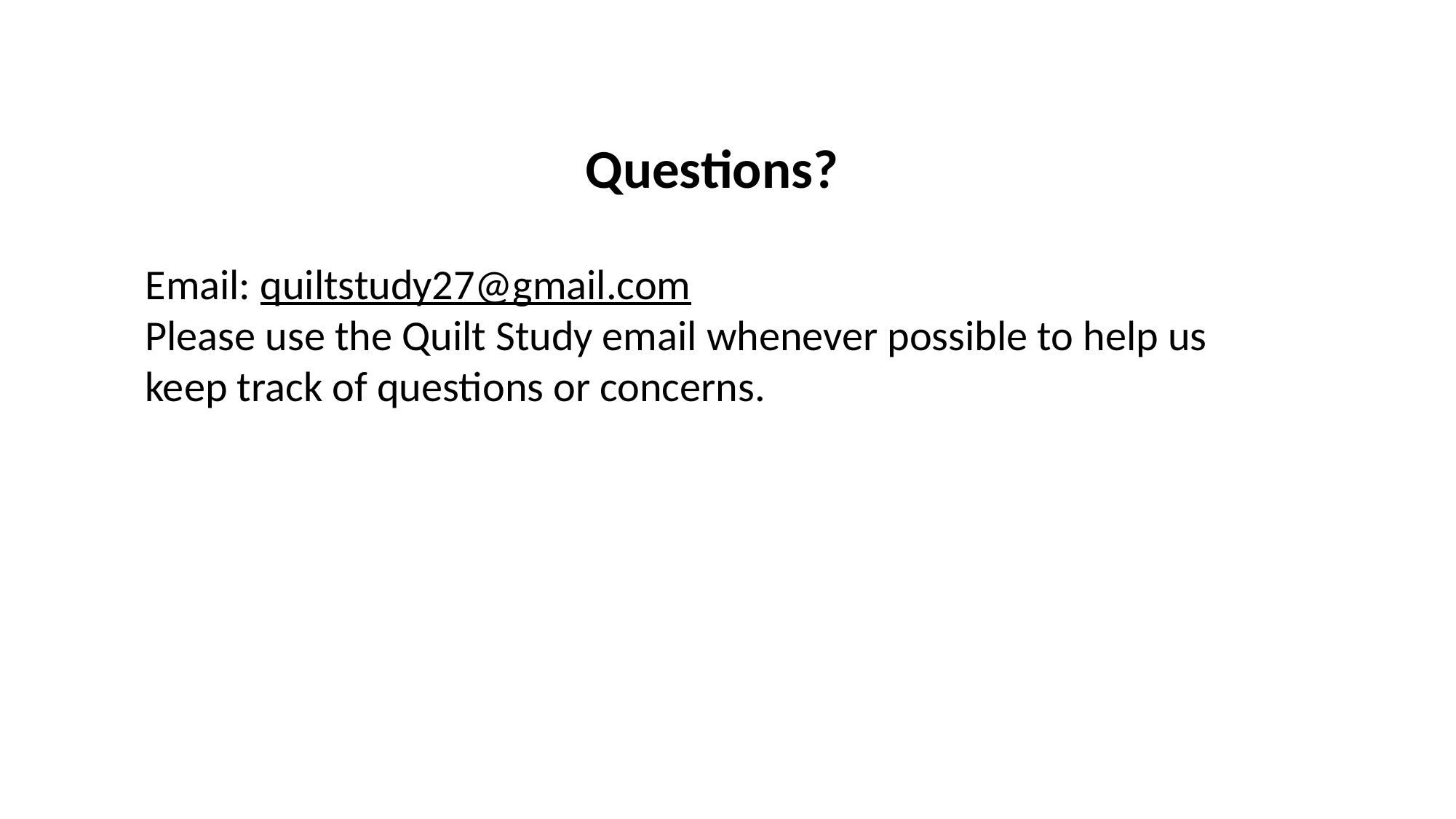

Questions?

Email: quiltstudy27@gmail.com
Please use the Quilt Study email whenever possible to help us keep track of questions or concerns.